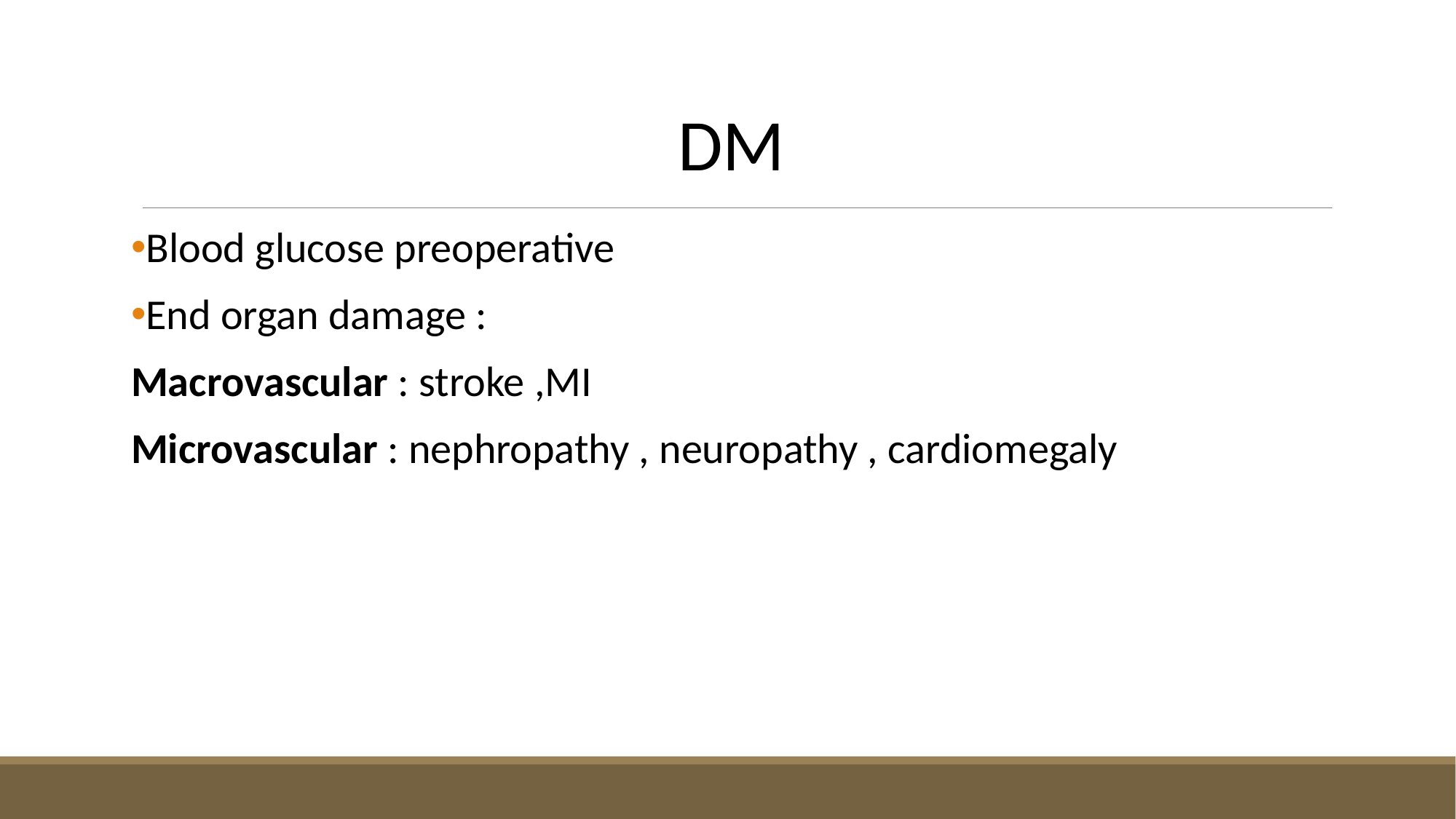

# DM
Blood glucose preoperative
End organ damage :
Macrovascular : stroke ,MI
Microvascular : nephropathy , neuropathy , cardiomegaly